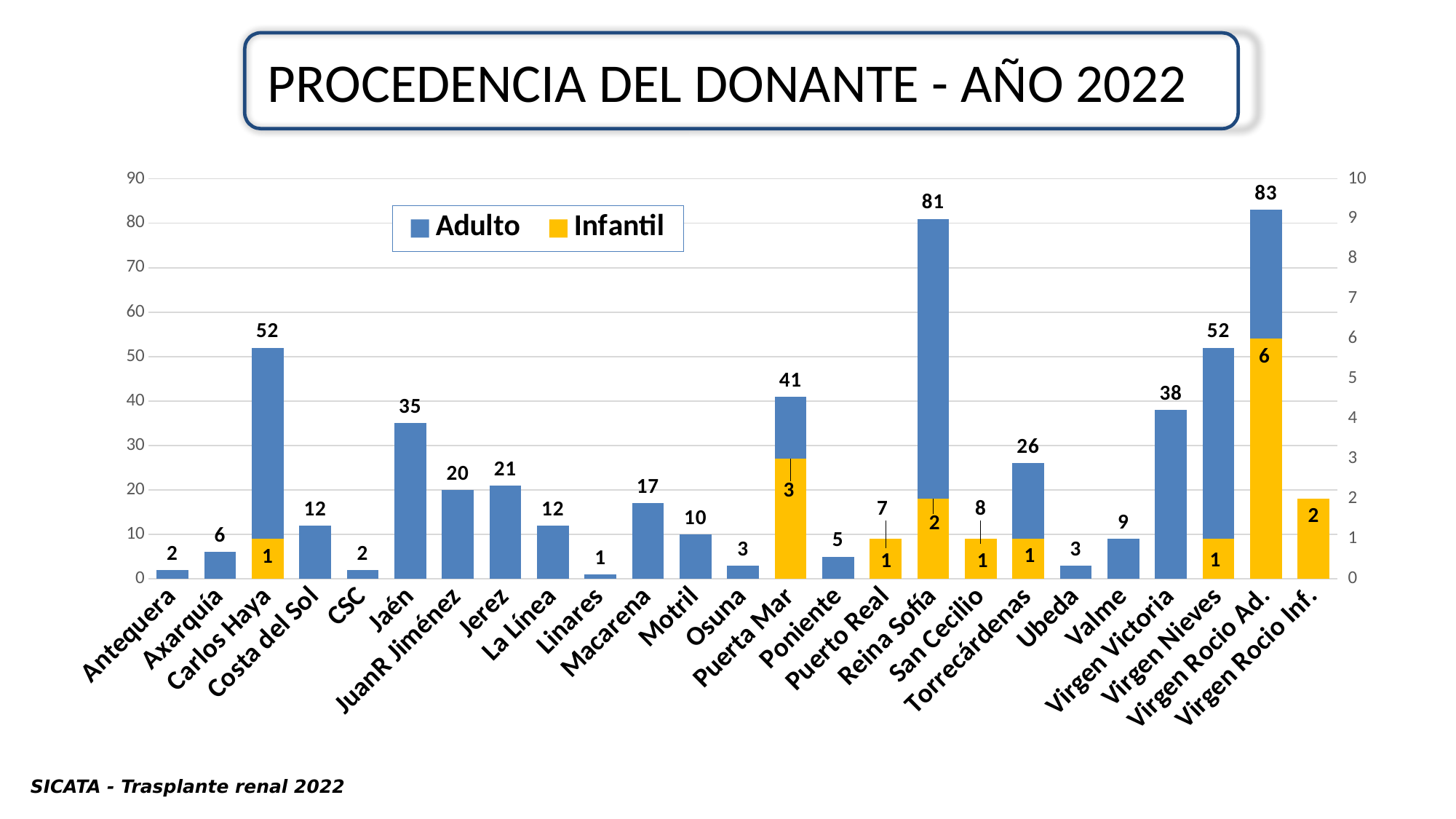

# PROCEDENCIA DEL DONANTE - AÑO 2022

### Chart

| Category | Adulto | Infantil |
|---|---|---|
| Antequera | 2.0 | None |
| Axarquía | 6.0 | None |
| Carlos Haya | 52.0 | 1.0 |
| Costa del Sol | 12.0 | None |
| CSC | 2.0 | None |
| Jaén | 35.0 | None |
| JuanR Jiménez | 20.0 | None |
| Jerez | 21.0 | None |
| La Línea | 12.0 | None |
| Linares | 1.0 | None |
| Macarena | 17.0 | None |
| Motril | 10.0 | None |
| Osuna | 3.0 | None |
| Puerta Mar | 41.0 | 3.0 |
| Poniente | 5.0 | None |
| Puerto Real | 7.0 | 1.0 |
| Reina Sofía | 81.0 | 2.0 |
| San Cecilio | 8.0 | 1.0 |
| Torrecárdenas | 26.0 | 1.0 |
| Ubeda | 3.0 | None |
| Valme | 9.0 | None |
| Virgen Victoria | 38.0 | None |
| Virgen Nieves | 52.0 | 1.0 |
| Virgen Rocio Ad. | 83.0 | 6.0 |
| Virgen Rocio Inf. | None | 2.0 |
1
1
SICATA - Trasplante renal 2022